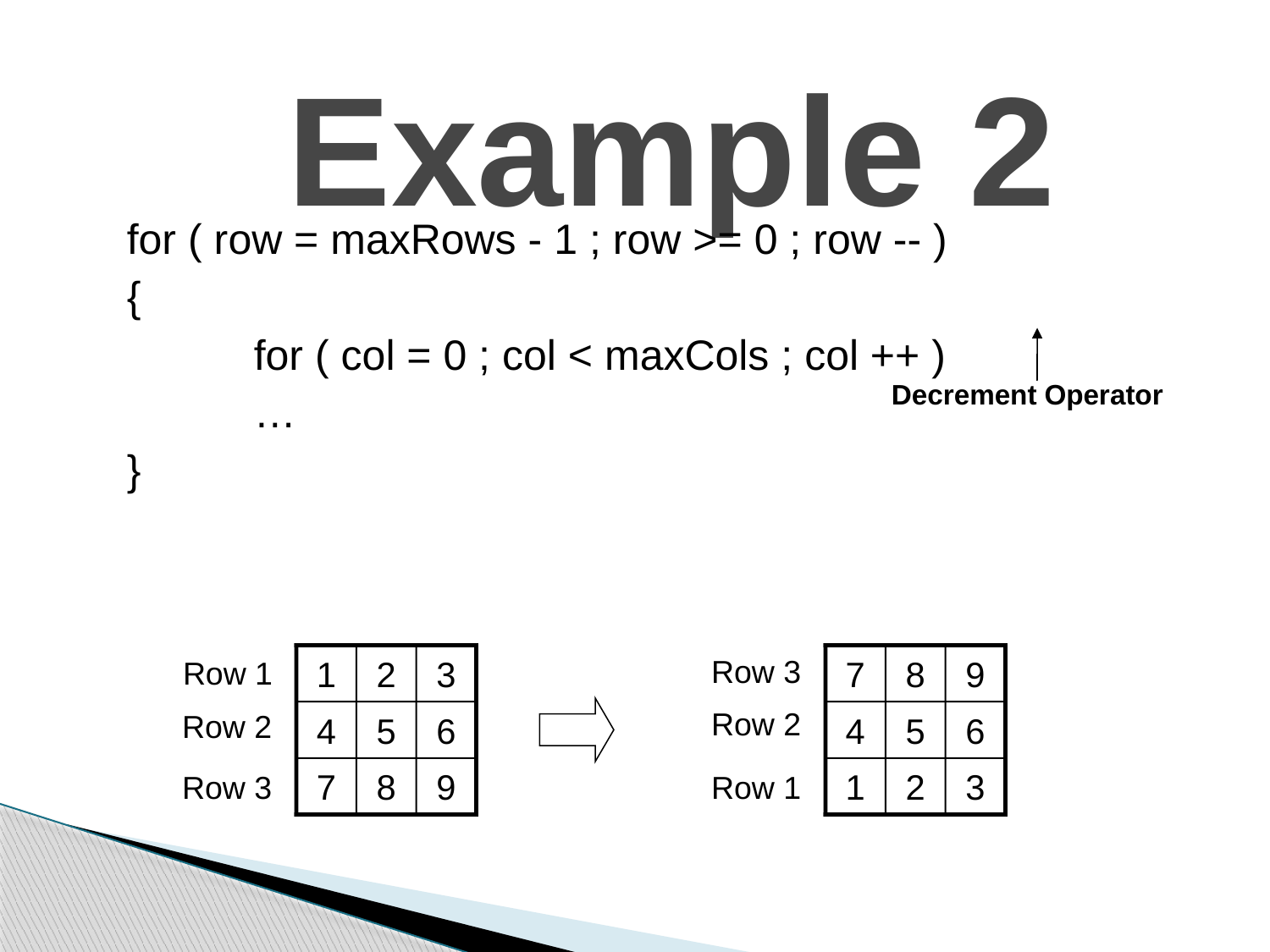

# Example 2
	for ( row = maxRows - 1 ; row >= 0 ; row -- )
	{
		for ( col = 0 ; col < maxCols ; col ++ )
		…
	}

Decrement Operator
1

2

3

Row 1
Row 2
4

5
6
7

8
9
Row 3

Row 3
7

8

9

Row 2
4

5
6
1

2
3
Row 1